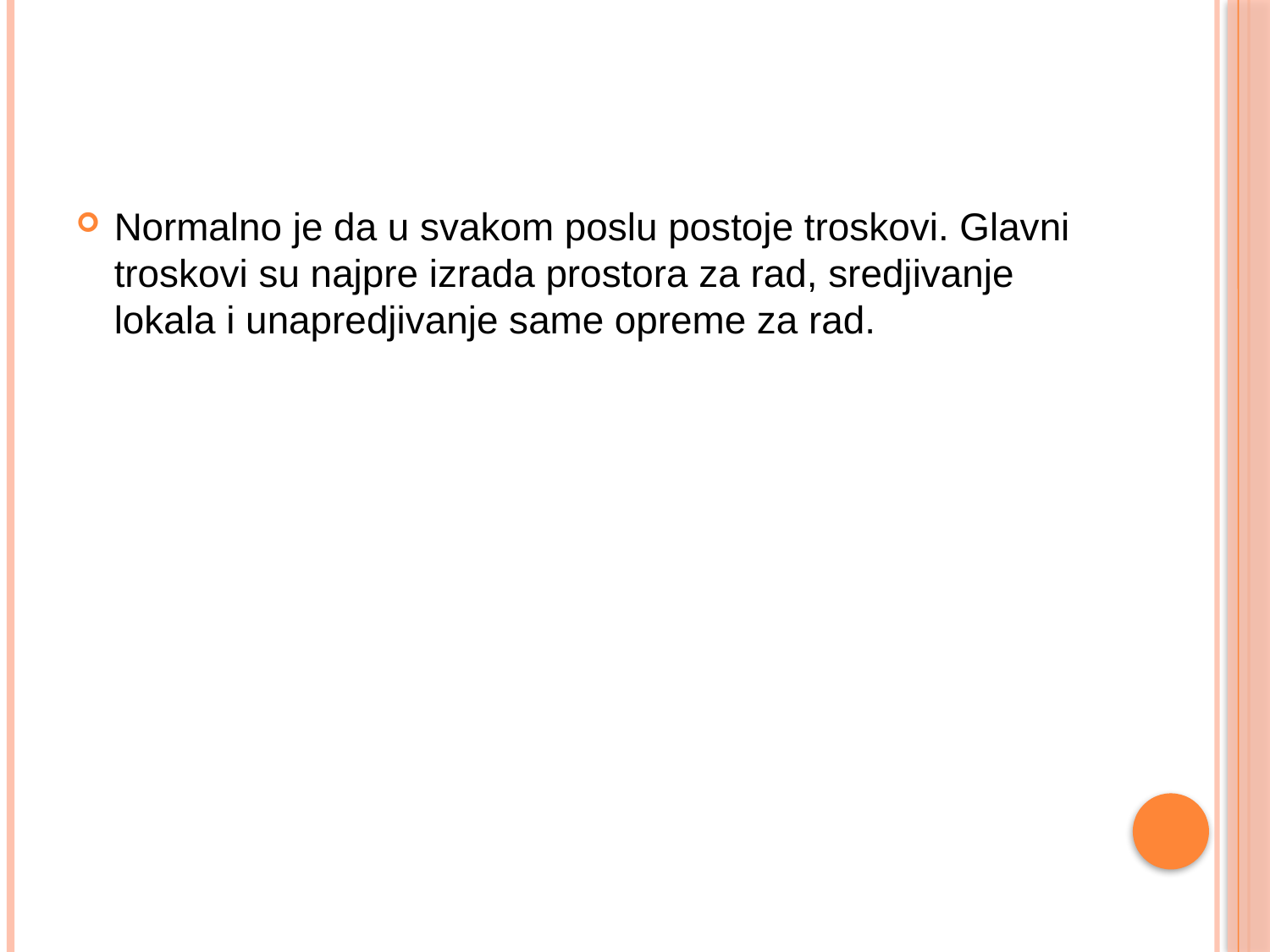

Normalno je da u svakom poslu postoje troskovi. Glavni troskovi su najpre izrada prostora za rad, sredjivanje lokala i unapredjivanje same opreme za rad.